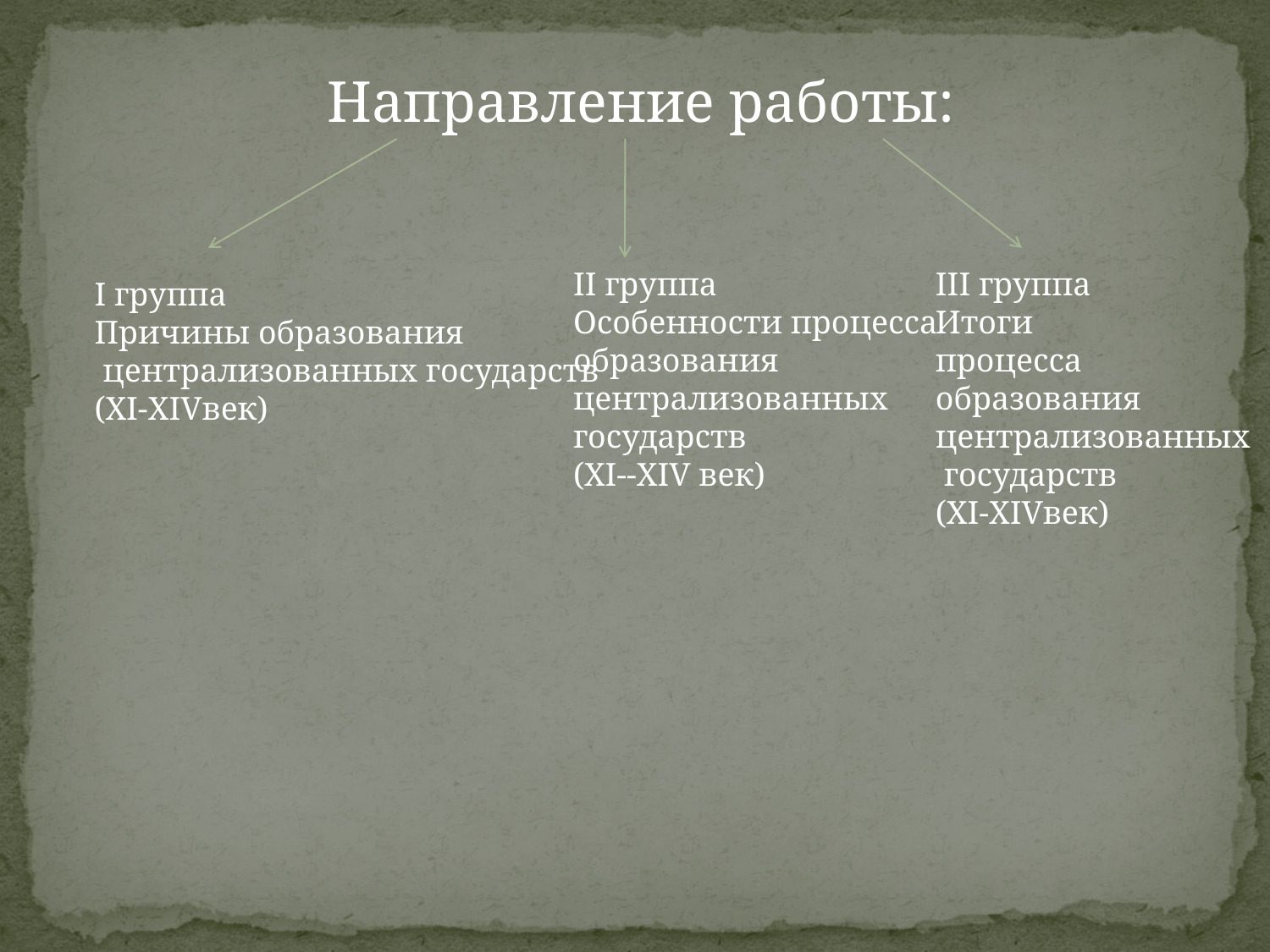

Направление работы:
II группа
Особенности процесса
образования
централизованных
государств
(XI--XIV век)
III группа
Итоги
процесса
образования
централизованных
 государств
(XI-XIVвек)

I группа
Причины образования
 централизованных государств
(XI-XIVвек)